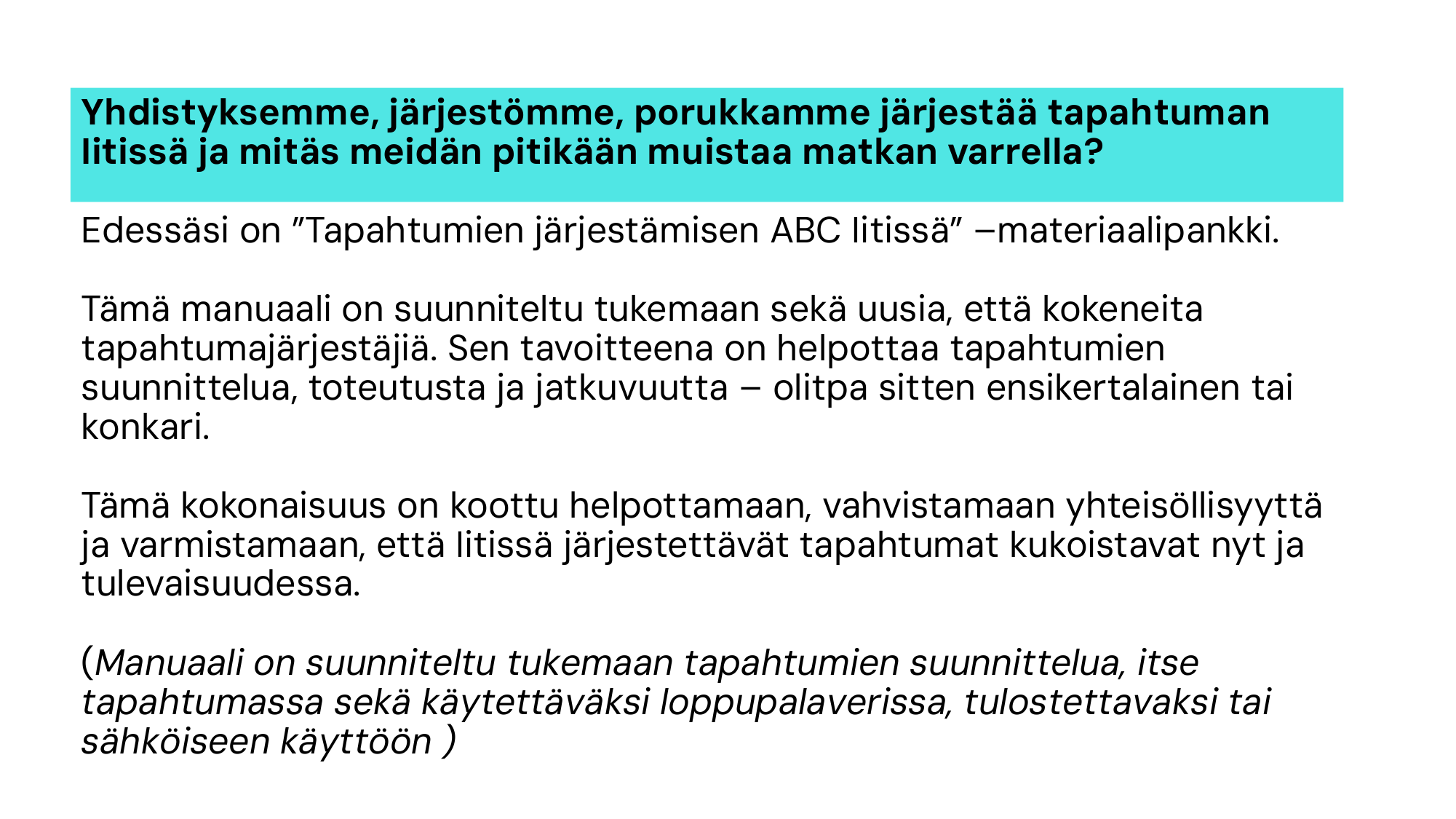

# Yhdistyksemme, järjestömme, porukkamme järjestää tapahtuman Iitissä ja mitäs meidän pitikään muistaa matkan varrella? Edessäsi on ”Tapahtumien järjestämisen ABC Iitissä” –materiaalipankki. Tämä manuaali on suunniteltu tukemaan sekä uusia, että kokeneita tapahtumajärjestäjiä. Sen tavoitteena on helpottaa tapahtumien suunnittelua, toteutusta ja jatkuvuutta – olitpa sitten ensikertalainen tai konkari. Tämä kokonaisuus on koottu helpottamaan, vahvistamaan yhteisöllisyyttä ja varmistamaan, että Iitissä järjestettävät tapahtumat kukoistavat nyt ja tulevaisuudessa. (Manuaali on suunniteltu tukemaan tapahtumien suunnittelua, itse tapahtumassa sekä käytettäväksi loppupalaverissa, tulostettavaksi tai sähköiseen käyttöön )